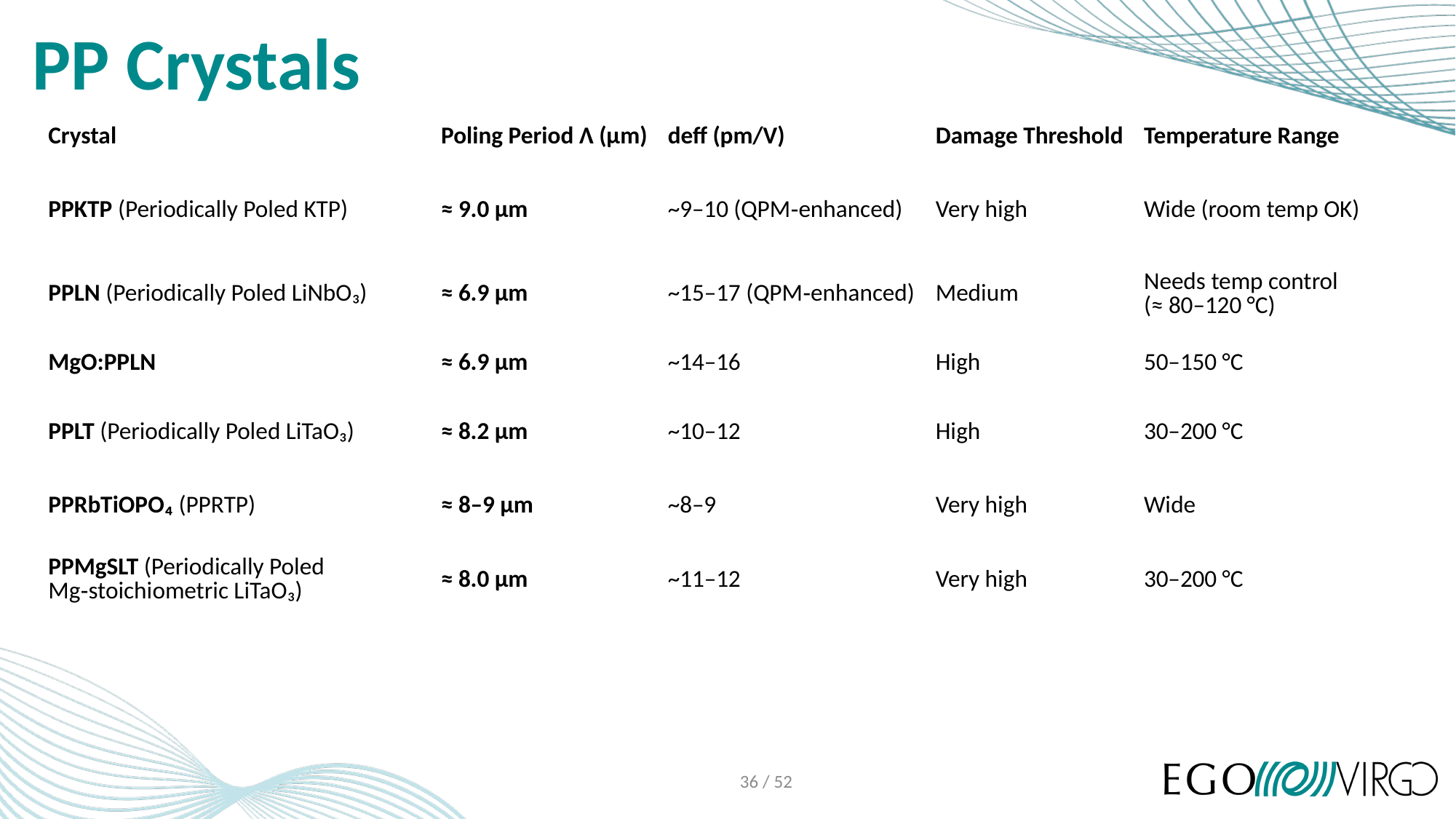

# PP Crystals
| Crystal | Poling Period Λ (µm) | deff (pm/V) | Damage Threshold | Temperature Range |
| --- | --- | --- | --- | --- |
| PPKTP (Periodically Poled KTP) | ≈ 9.0 µm | ~9–10 (QPM‑enhanced) | Very high | Wide (room temp OK) |
| PPLN (Periodically Poled LiNbO₃) | ≈ 6.9 µm | ~15–17 (QPM‑enhanced) | Medium | Needs temp control (≈ 80–120 °C) |
| MgO:PPLN | ≈ 6.9 µm | ~14–16 | High | 50–150 °C |
| PPLT (Periodically Poled LiTaO₃) | ≈ 8.2 µm | ~10–12 | High | 30–200 °C |
| PPRbTiOPO₄ (PPRTP) | ≈ 8–9 µm | ~8–9 | Very high | Wide |
| PPMgSLT (Periodically Poled Mg‑stoichiometric LiTaO₃) | ≈ 8.0 µm | ~11–12 | Very high | 30–200 °C |
36 / 52